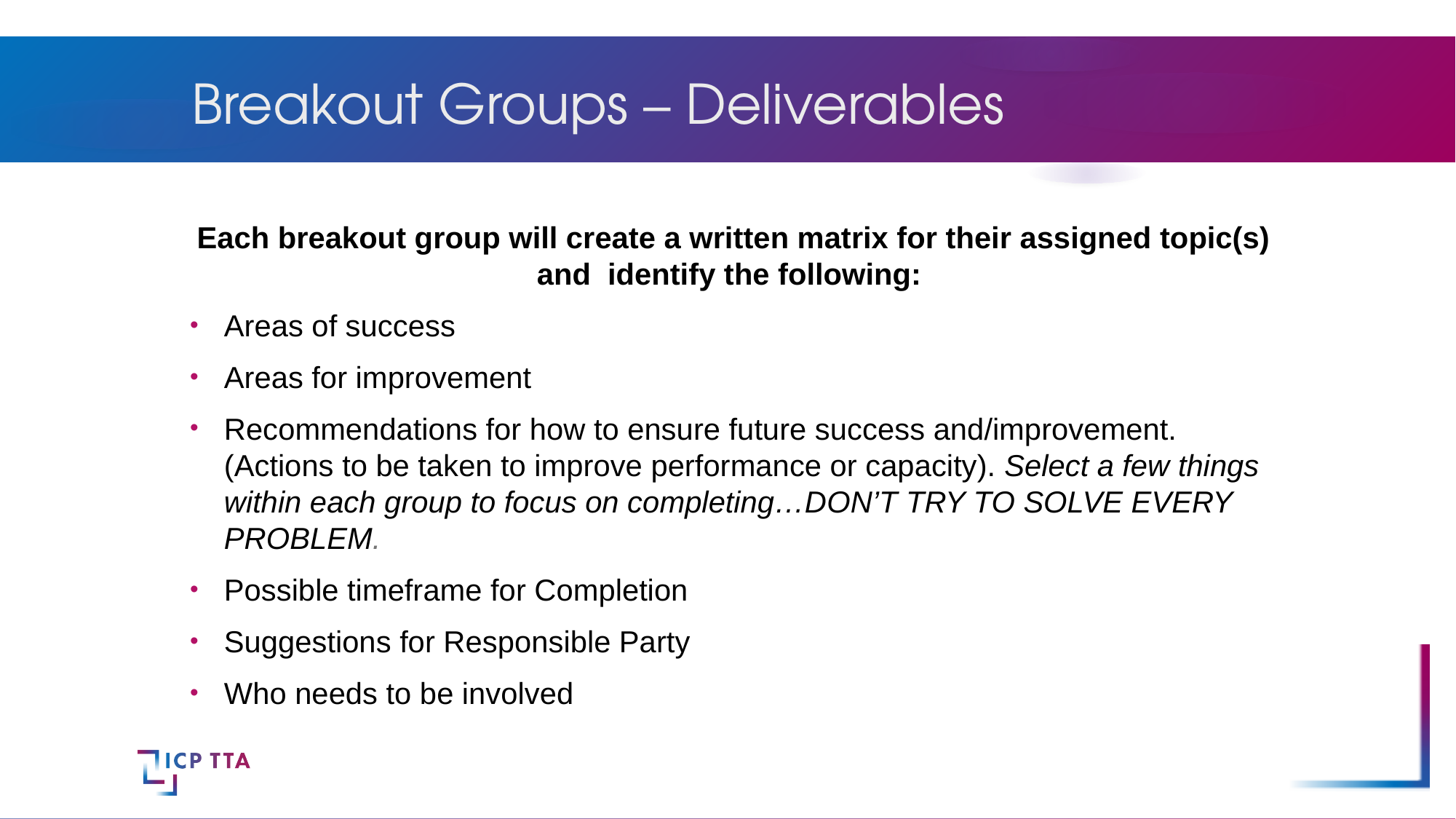

# Breakout Groups – Deliverables
Each breakout group will create a written matrix for their assigned topic(s) and  identify the following:
Areas of success
Areas for improvement
Recommendations for how to ensure future success and/improvement. (Actions to be taken to improve performance or capacity). Select a few things within each group to focus on completing…DON’T TRY TO SOLVE EVERY PROBLEM.
Possible timeframe for Completion
Suggestions for Responsible Party
Who needs to be involved